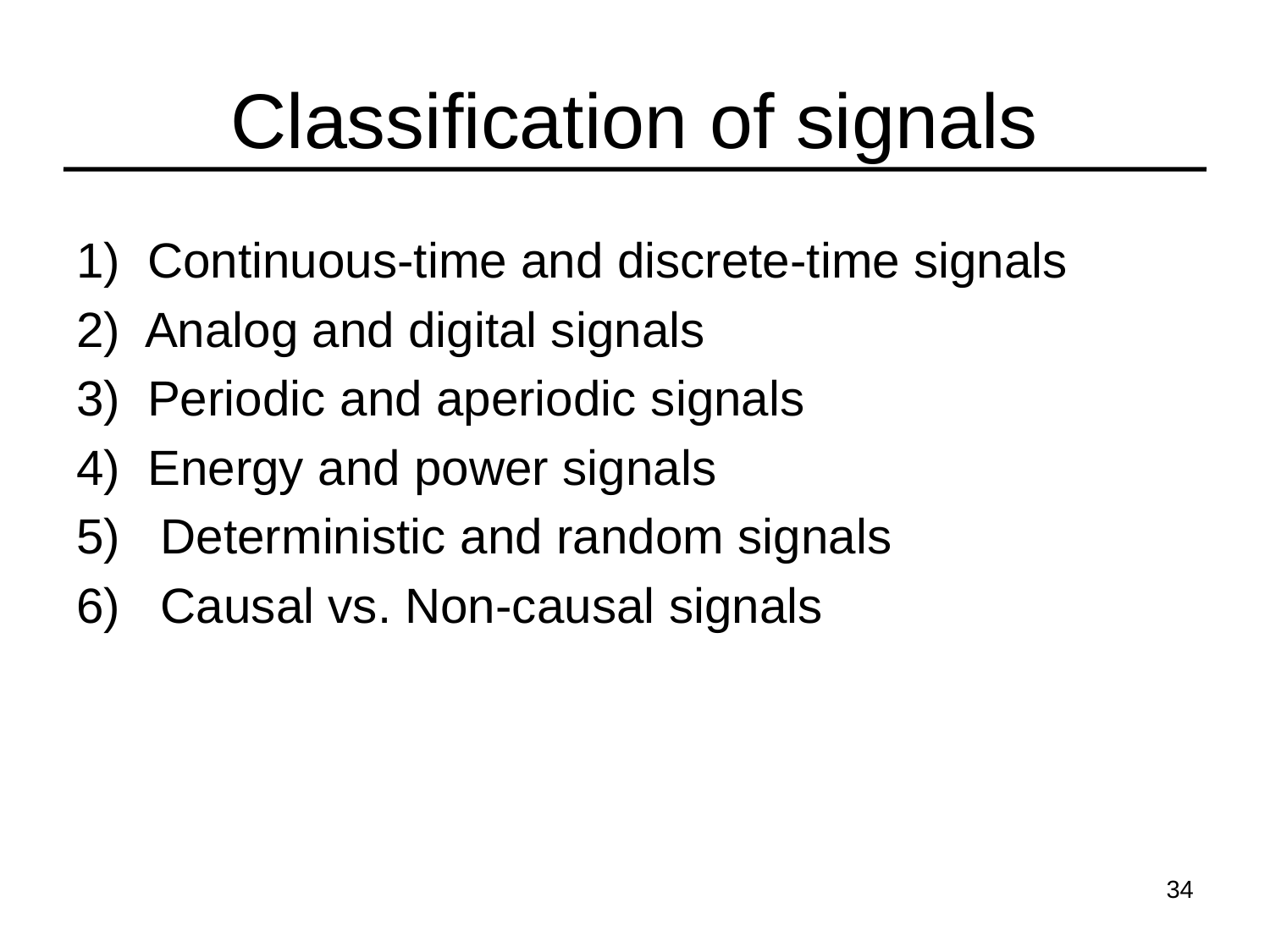

# Classification of signals

1)  Continuous-time and discrete-time signals
2)  Analog and digital signals
3)  Periodic and aperiodic signals
4)  Energy and power signals
Deterministic and random signals
Causal vs. Non-causal signals
34